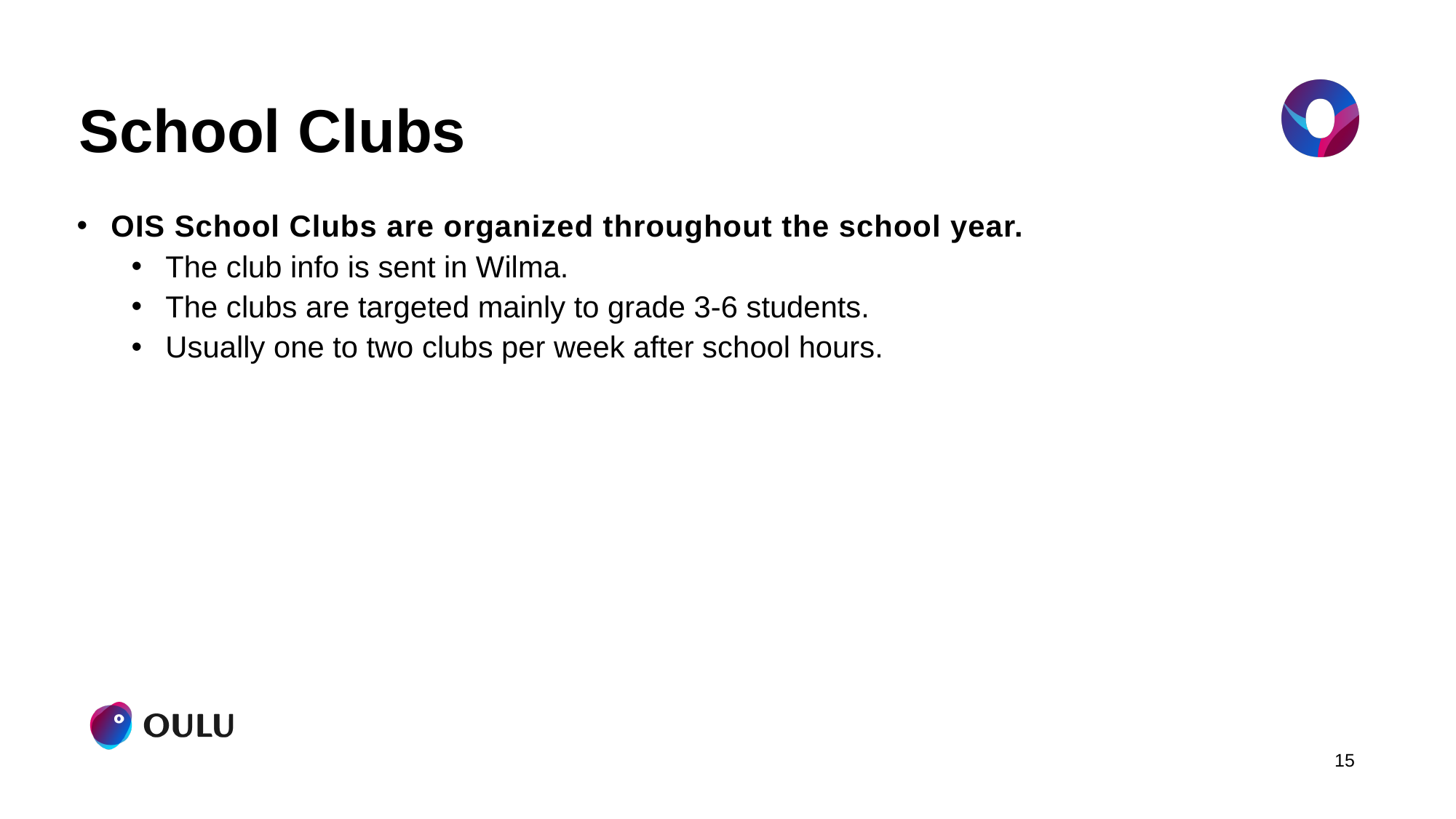

# School Clubs
OIS School Clubs are organized throughout the school year.
The club info is sent in Wilma.
The clubs are targeted mainly to grade 3-6 students.
Usually one to two clubs per week after school hours.

15